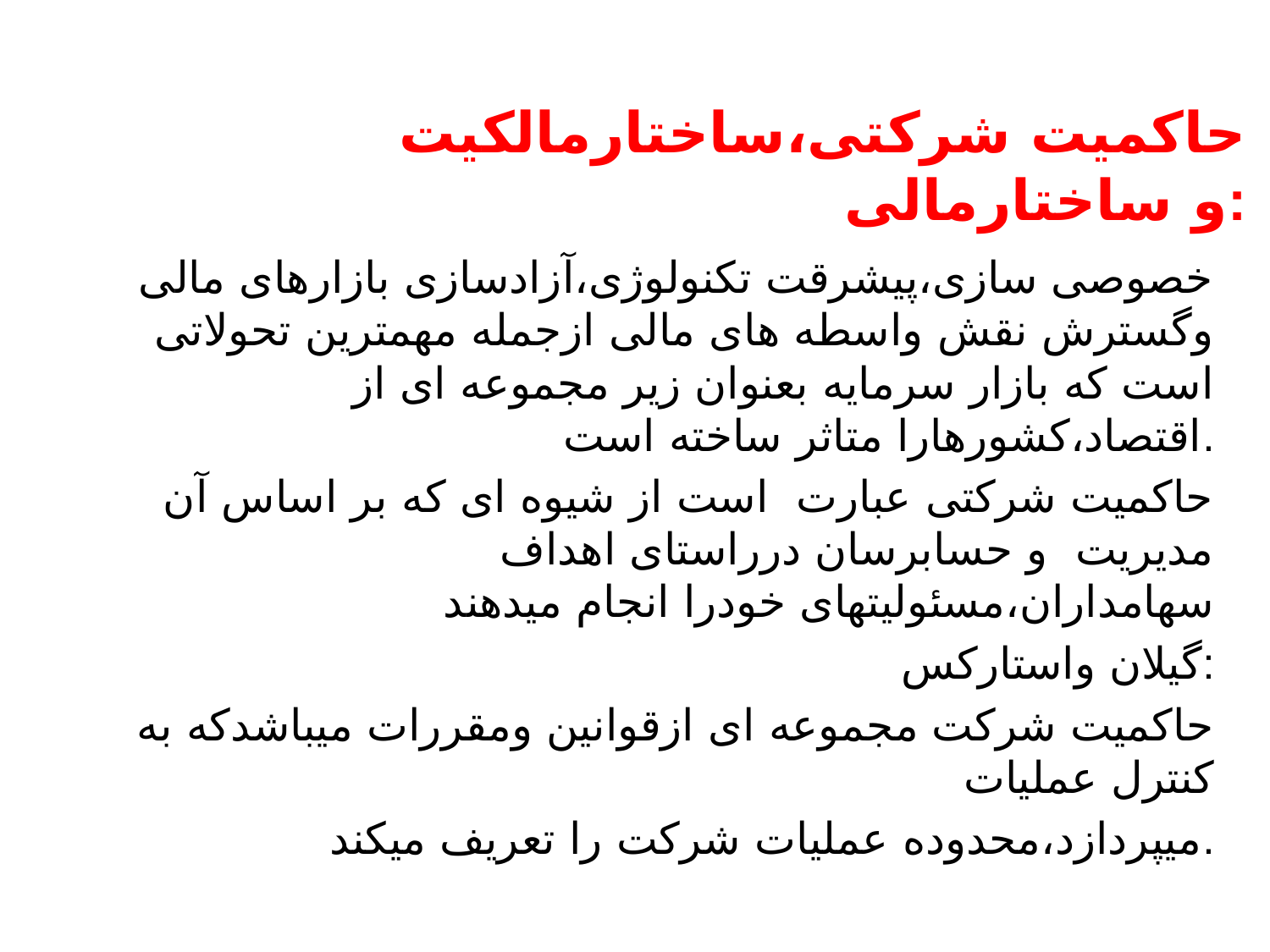

حاکمیت شرکتی،ساختارمالکیت و ساختارمالی:
خصوصی سازی،پیشرقت تکنولوژی،آزادسازی بازارهای مالی وگسترش نقش واسطه های مالی ازجمله مهمترین تحولاتی است که بازار سرمایه بعنوان زیر مجموعه ای از اقتصاد،کشورهارا متاثر ساخته است.
حاکمیت شرکتی عبارت  است از شیوه ای که بر اساس آن مدیریت  و حسابرسان درراستای اهداف سهامداران،مسئولیتهای خودرا انجام میدهند
گیلان واستارکس:
حاکمیت شرکت مجموعه ای ازقوانین ومقررات میباشدکه به کنترل عملیات
میپردازد،محدوده عملیات شرکت را تعریف میکند.